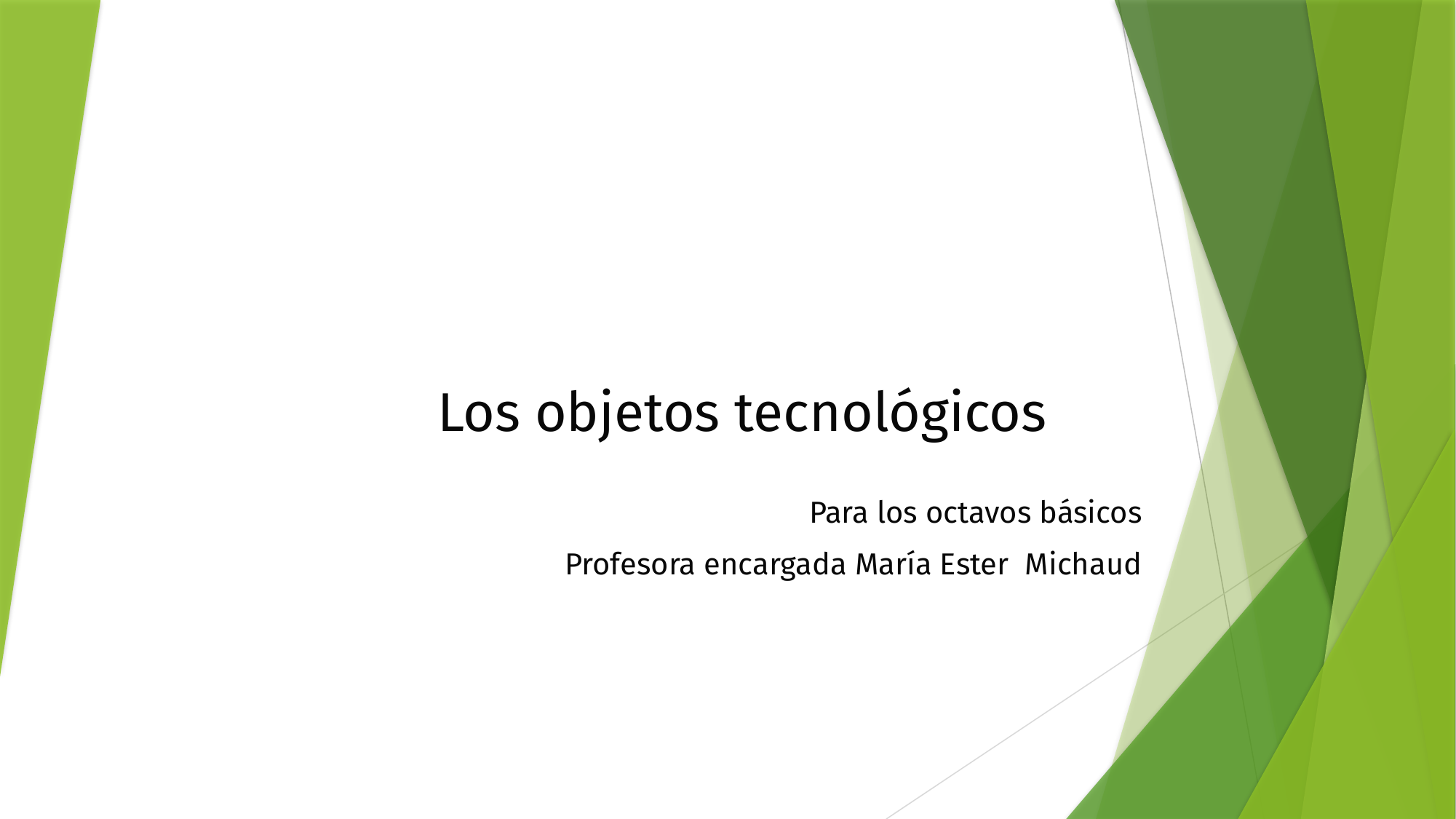

# Los objetos tecnológicos
Para los octavos básicos
Profesora encargada María Ester  Michaud